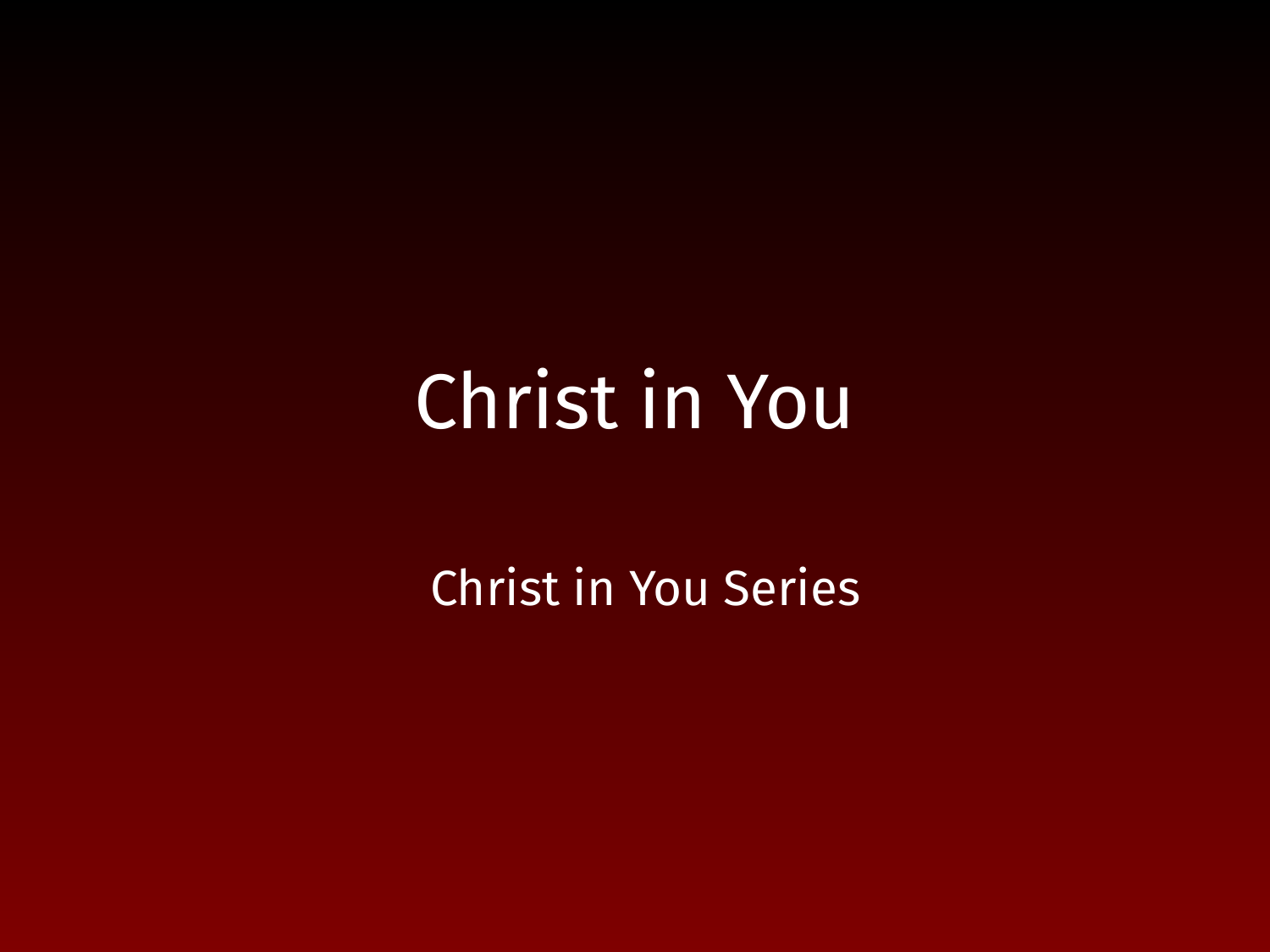

# Christ in You
Christ in You Series